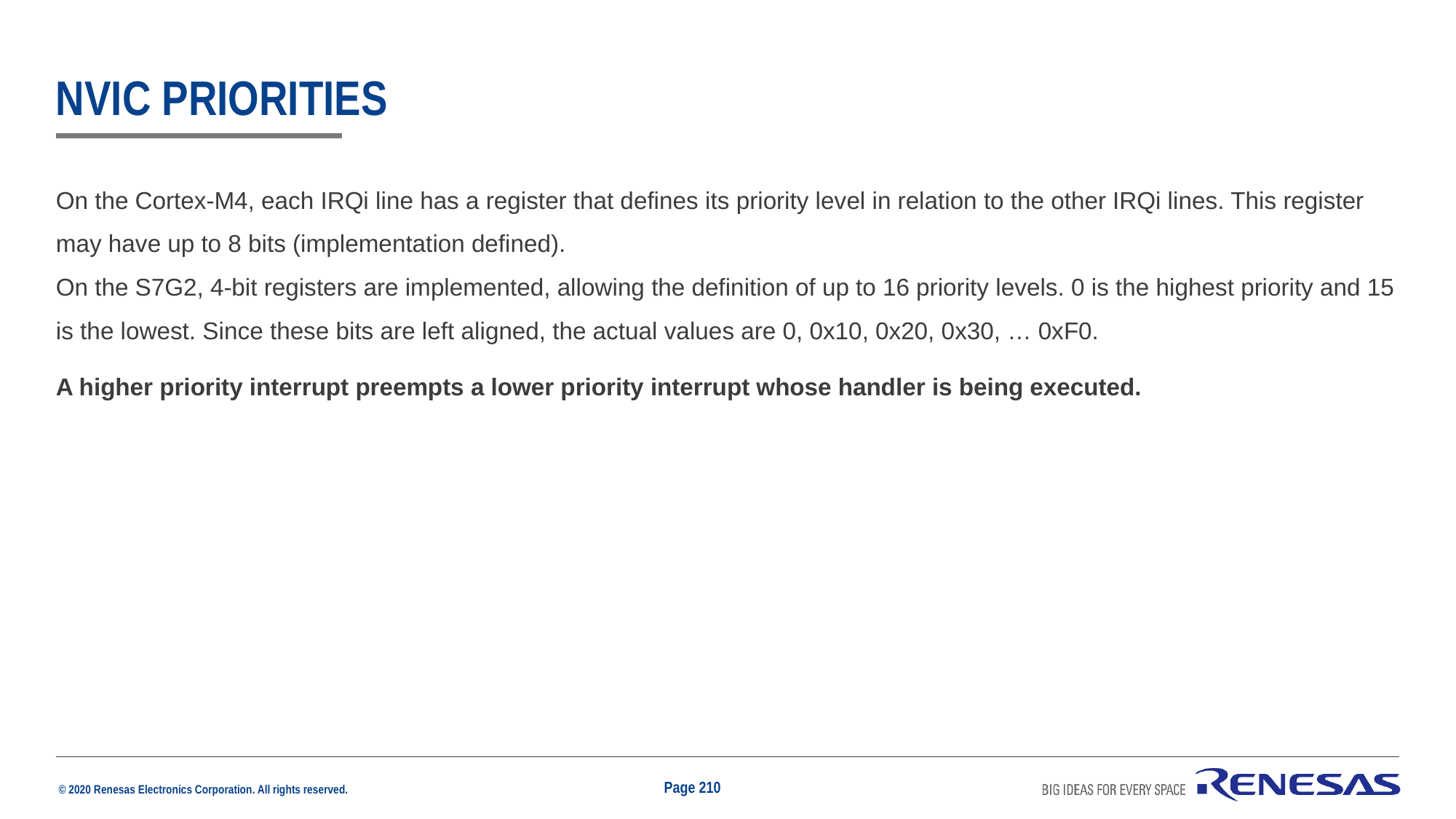

# NVIC priorities
On the Cortex-M4, each IRQi line has a register that defines its priority level in relation to the other IRQi lines. This register may have up to 8 bits (implementation defined).
On the S7G2, 4-bit registers are implemented, allowing the definition of up to 16 priority levels. 0 is the highest priority and 15 is the lowest. Since these bits are left aligned, the actual values are 0, 0x10, 0x20, 0x30, … 0xF0.
A higher priority interrupt preempts a lower priority interrupt whose handler is being executed.